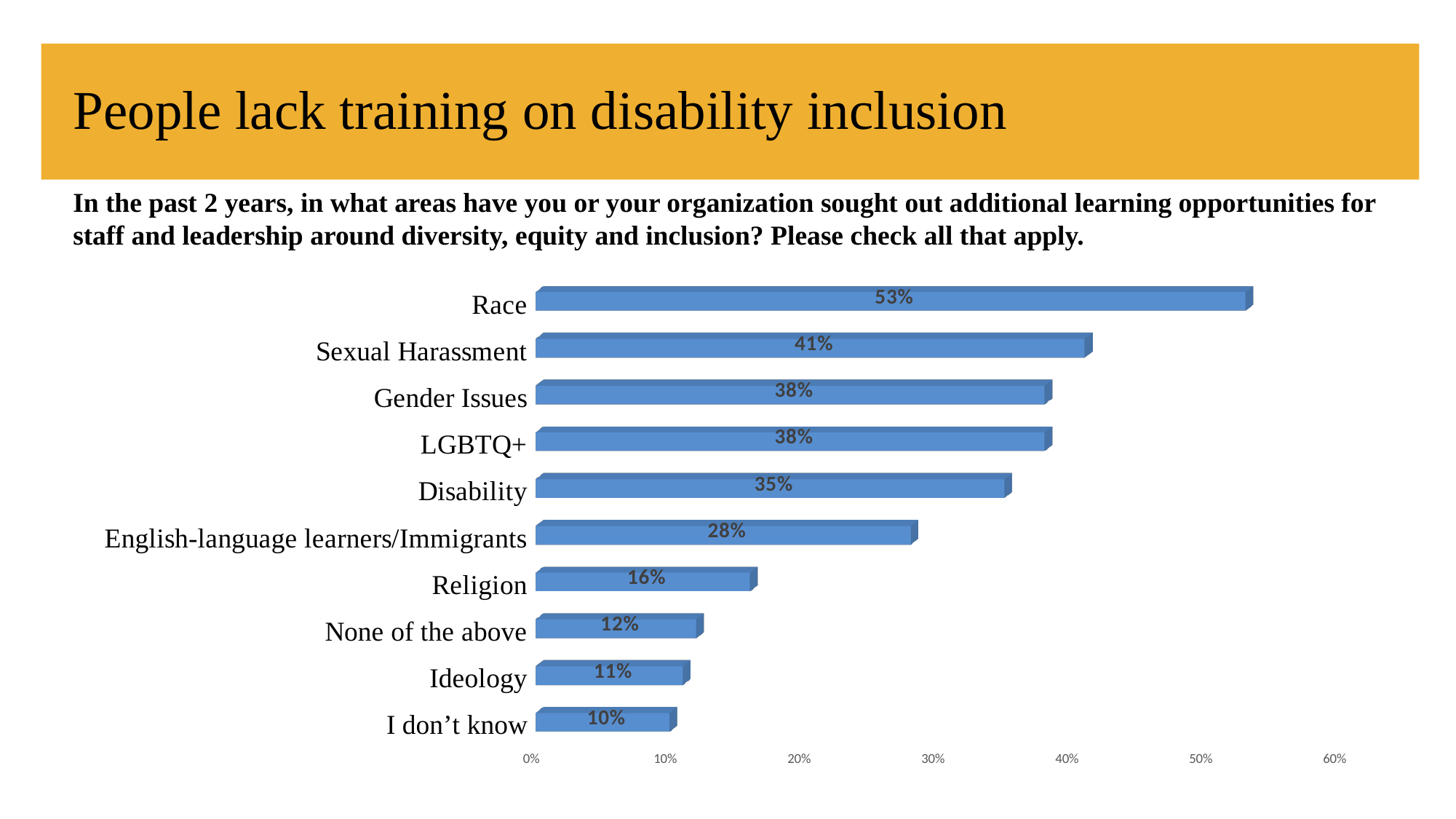

# People lack training on disability inclusion
In the past 2 years, in what areas have you or your organization sought out additional learning opportunities for staff and leadership around diversity, equity and inclusion? Please check all that apply.

[unsupported chart]